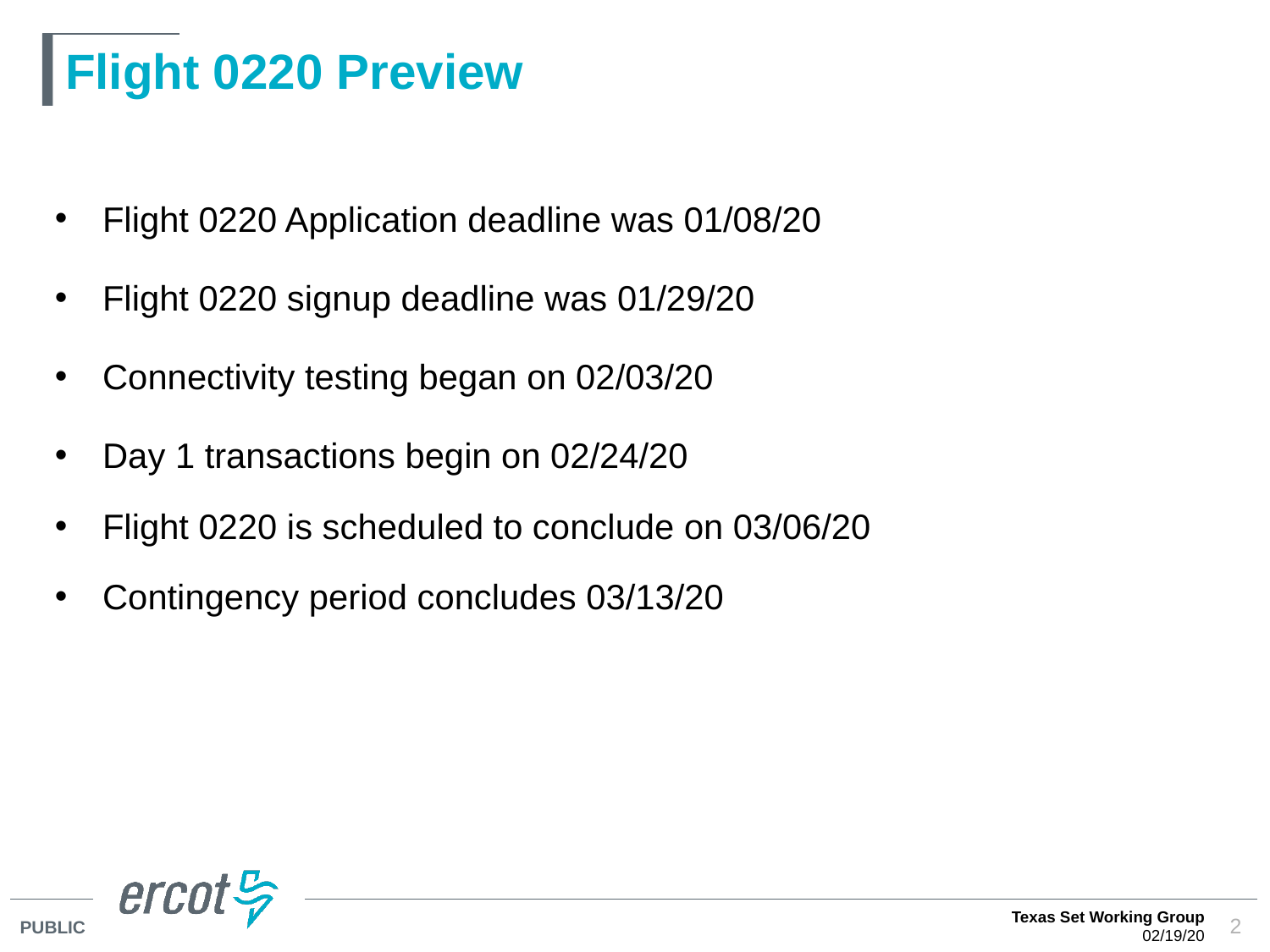

# Flight 0220 Preview
Flight 0220 Application deadline was 01/08/20
Flight 0220 signup deadline was 01/29/20
Connectivity testing began on 02/03/20
Day 1 transactions begin on 02/24/20
Flight 0220 is scheduled to conclude on 03/06/20
Contingency period concludes 03/13/20
Texas Set Working Group
02/19/20
2